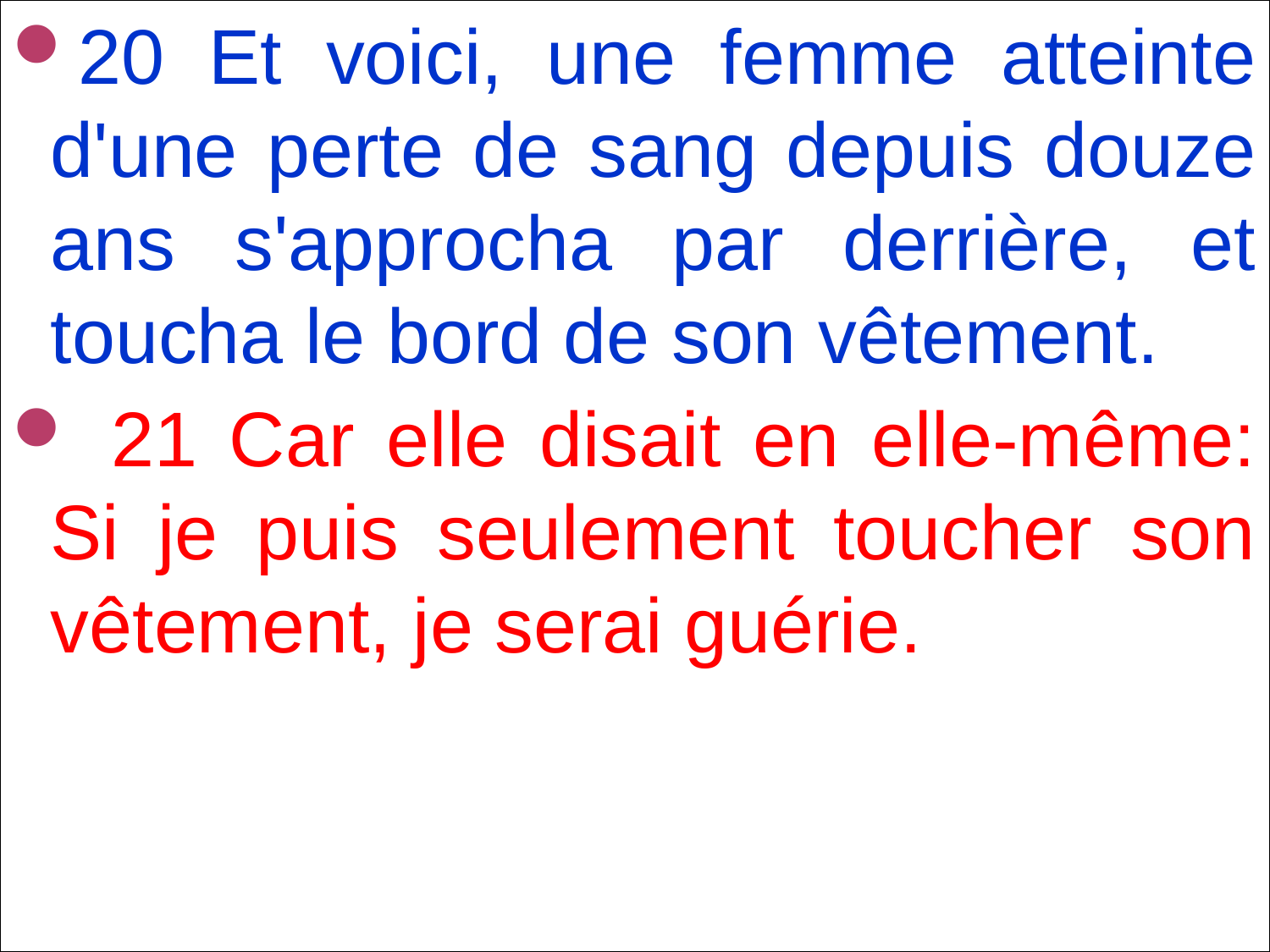

20 Et voici, une femme atteinte d'une perte de sang depuis douze ans s'approcha par derrière, et toucha le bord de son vêtement.
 21 Car elle disait en elle-même: Si je puis seulement toucher son vêtement, je serai guérie.